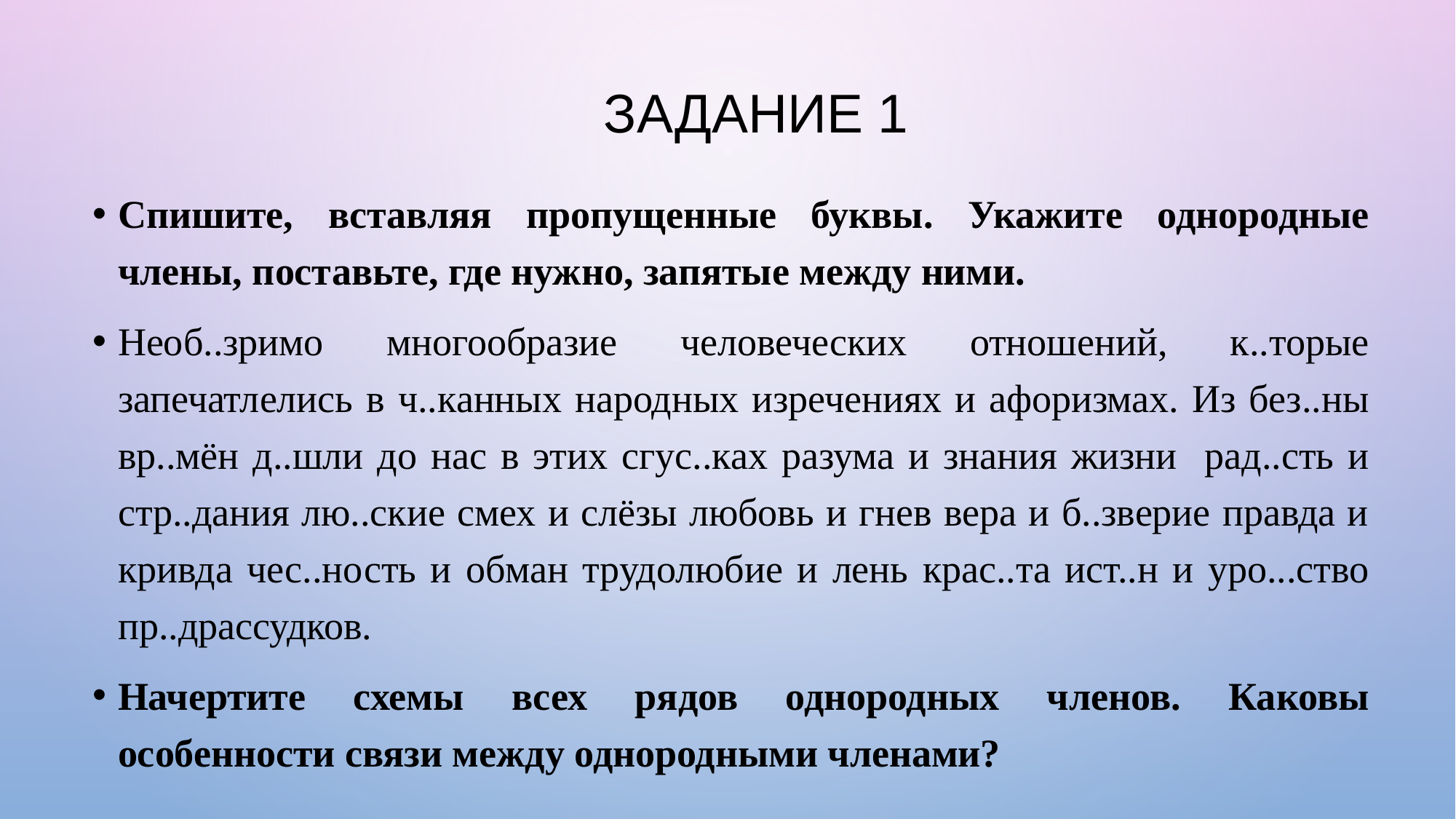

# Задание 1
Спишите, вставляя пропущенные буквы. Укажите однородные члены, поставьте, где нужно, запятые между ними.
Необ..зримо многообразие человеческих отношений, к..торые запечатлелись в ч..канных народных изречениях и афоризмах. Из без..ны вр..мён д..шли до нас в этих сгус..ках разума и знания жизни  рад..сть и стр..дания лю..ские смех и слёзы любовь и гнев вера и б..зверие правда и кривда чес..ность и обман трудолюбие и лень крас..та ист..н и уро...ство пр..драссудков.
Начертите схемы всех рядов однородных членов. Каковы особенности связи между однородными членами?